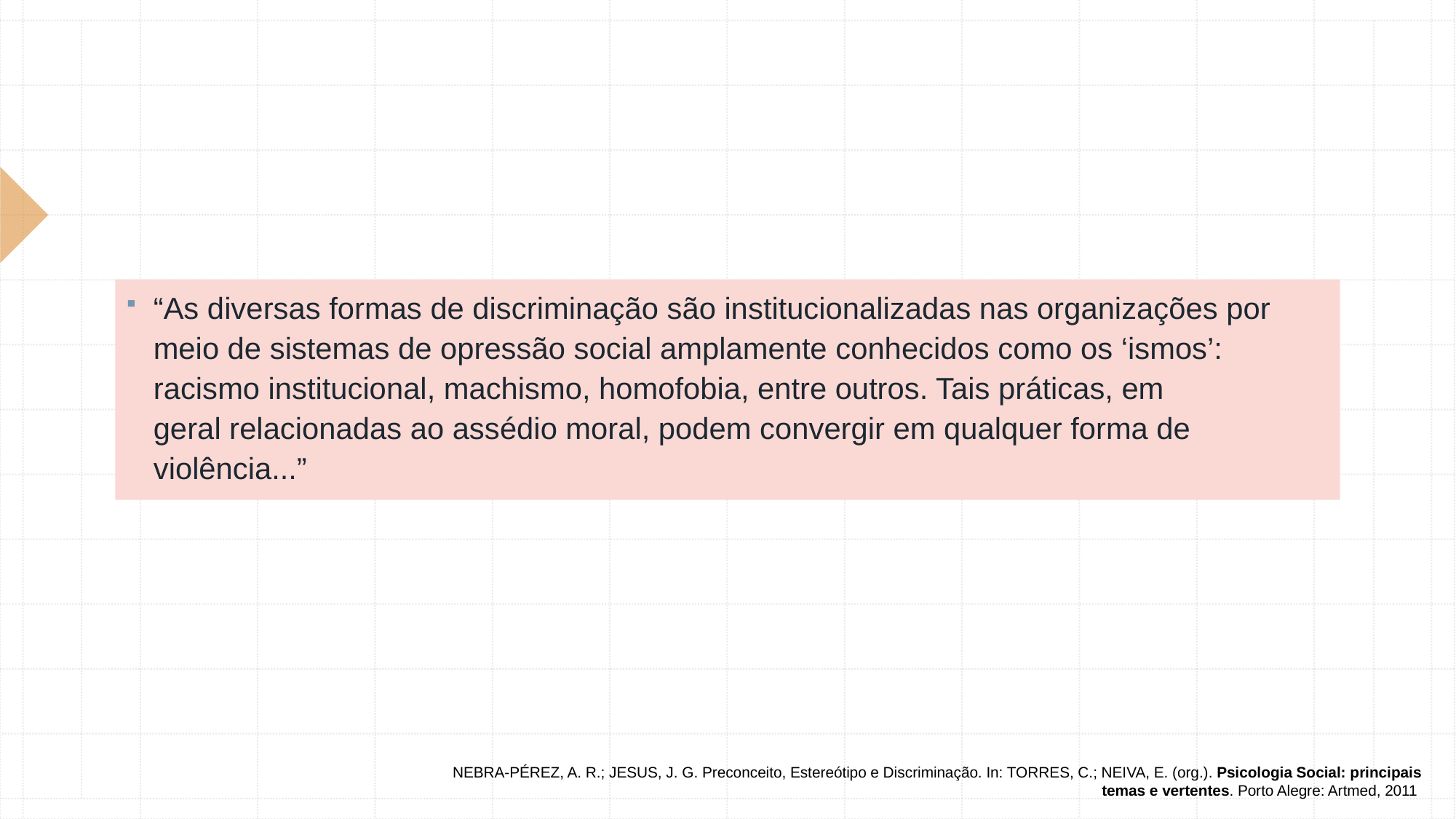

“As diversas formas de discriminação são institucionalizadas nas organizações por meio de sistemas de opressão social amplamente conhecidos como os ‘ismos’: racismo institucional, machismo, homofobia, entre outros. Tais práticas, em geral relacionadas ao assédio moral, podem convergir em qualquer forma de violência...”
NEBRA-PÉREZ, A. R.; JESUS, J. G. Preconceito, Estereótipo e Discriminação. In: TORRES, C.; NEIVA, E. (org.). Psicologia Social: principais temas e vertentes. Porto Alegre: Artmed, 2011